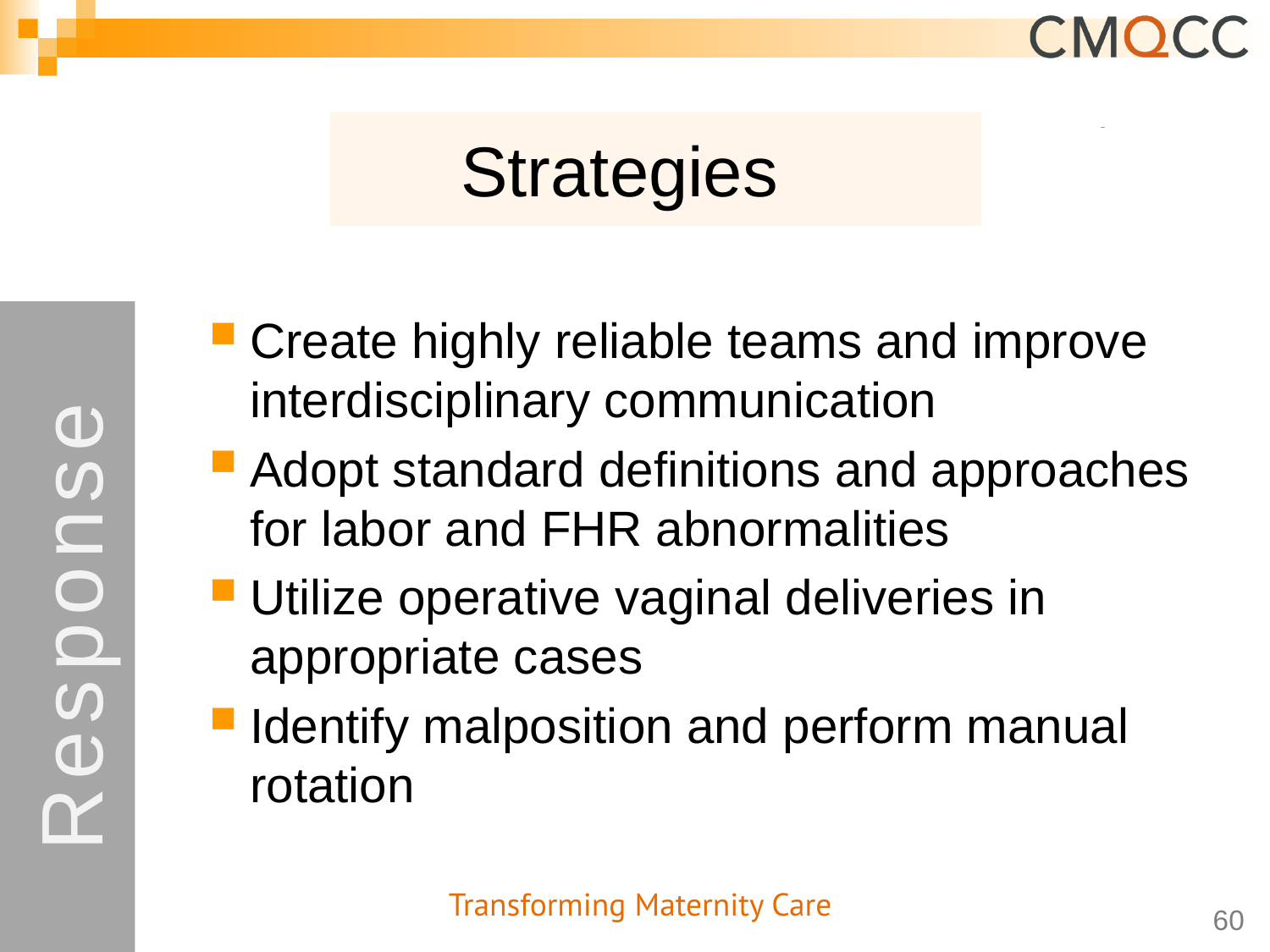

# Strategies
Response
Create highly reliable teams and improve interdisciplinary communication
Adopt standard definitions and approaches for labor and FHR abnormalities
Utilize operative vaginal deliveries in appropriate cases
Identify malposition and perform manual rotation
60